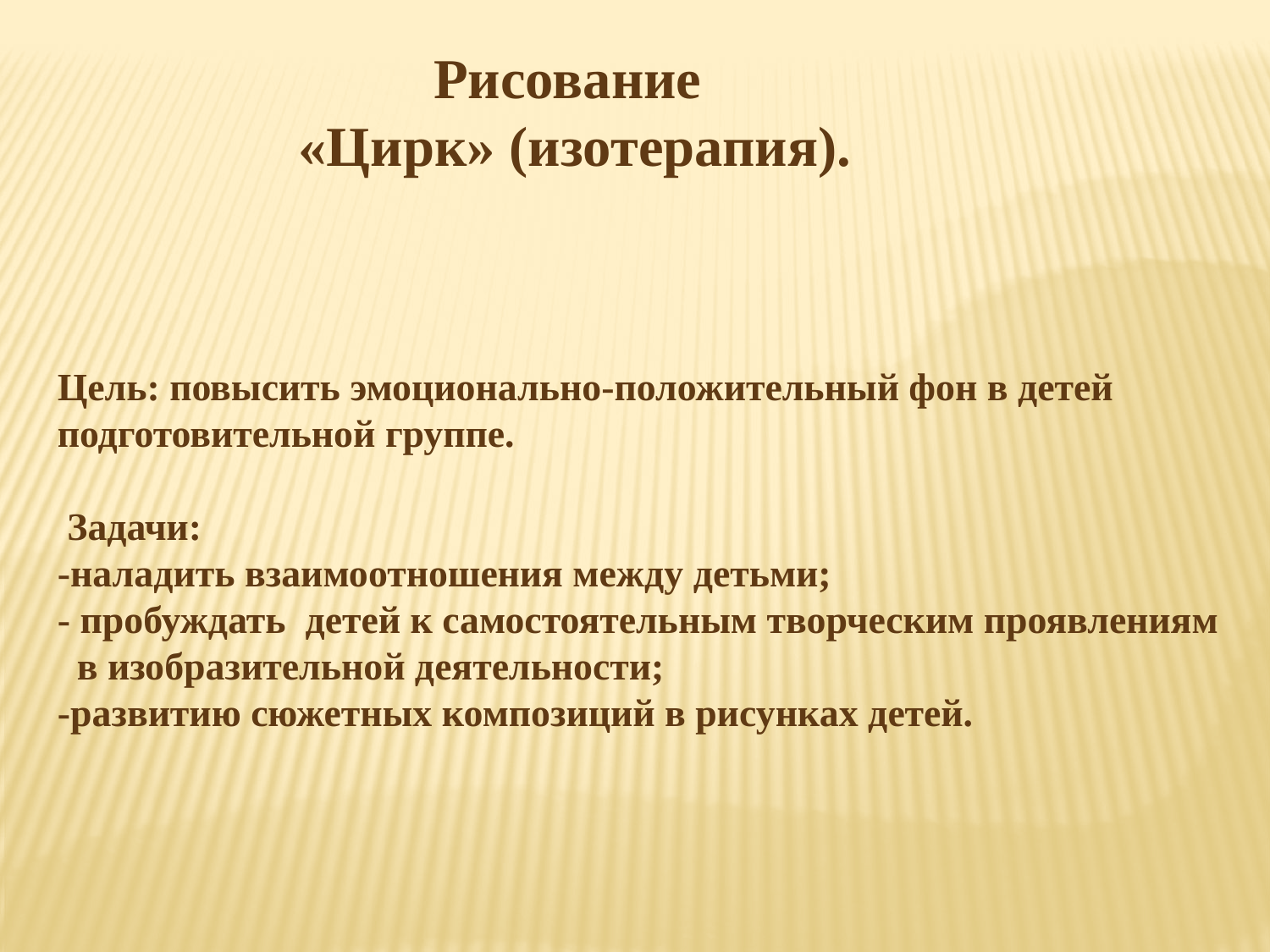

Рисование
«Цирк» (изотерапия).

Цель: повысить эмоционально-положительный фон в детей подготовительной группе.
 Задачи:
-наладить взаимоотношения между детьми;
- пробуждать  детей к самостоятельным творческим проявлениям
  в изобразительной деятельности;
-развитию сюжетных композиций в рисунках детей.